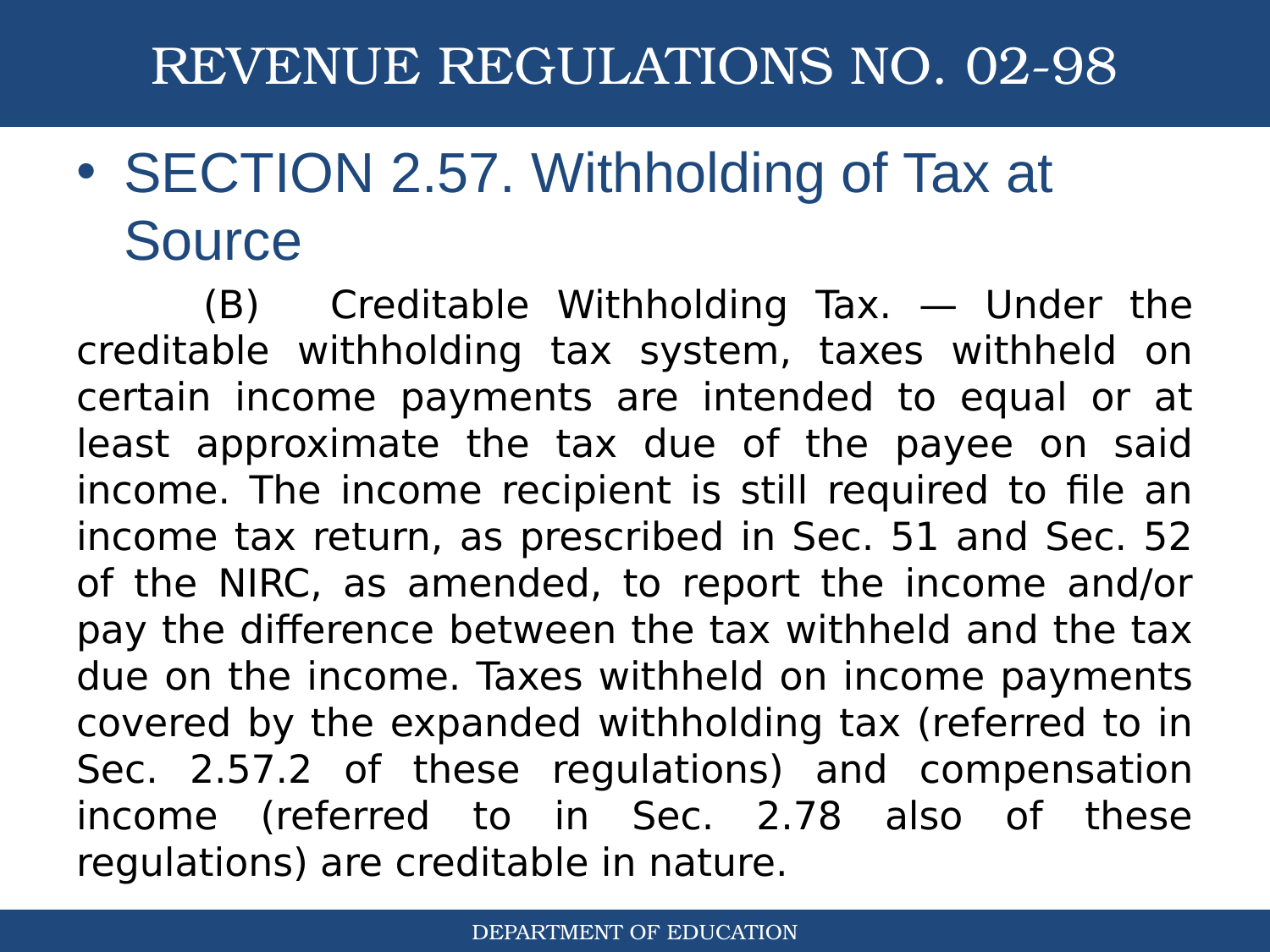

# REVENUE REGULATIONS NO. 02-98
SECTION 2.57. Withholding of Tax at Source
	(B)	Creditable Withholding Tax. — Under the creditable withholding tax system, taxes withheld on certain income payments are intended to equal or at least approximate the tax due of the payee on said income. The income recipient is still required to file an income tax return, as prescribed in Sec. 51 and Sec. 52 of the NIRC, as amended, to report the income and/or pay the difference between the tax withheld and the tax due on the income. Taxes withheld on income payments covered by the expanded withholding tax (referred to in Sec. 2.57.2 of these regulations) and compensation income (referred to in Sec. 2.78 also of these regulations) are creditable in nature.